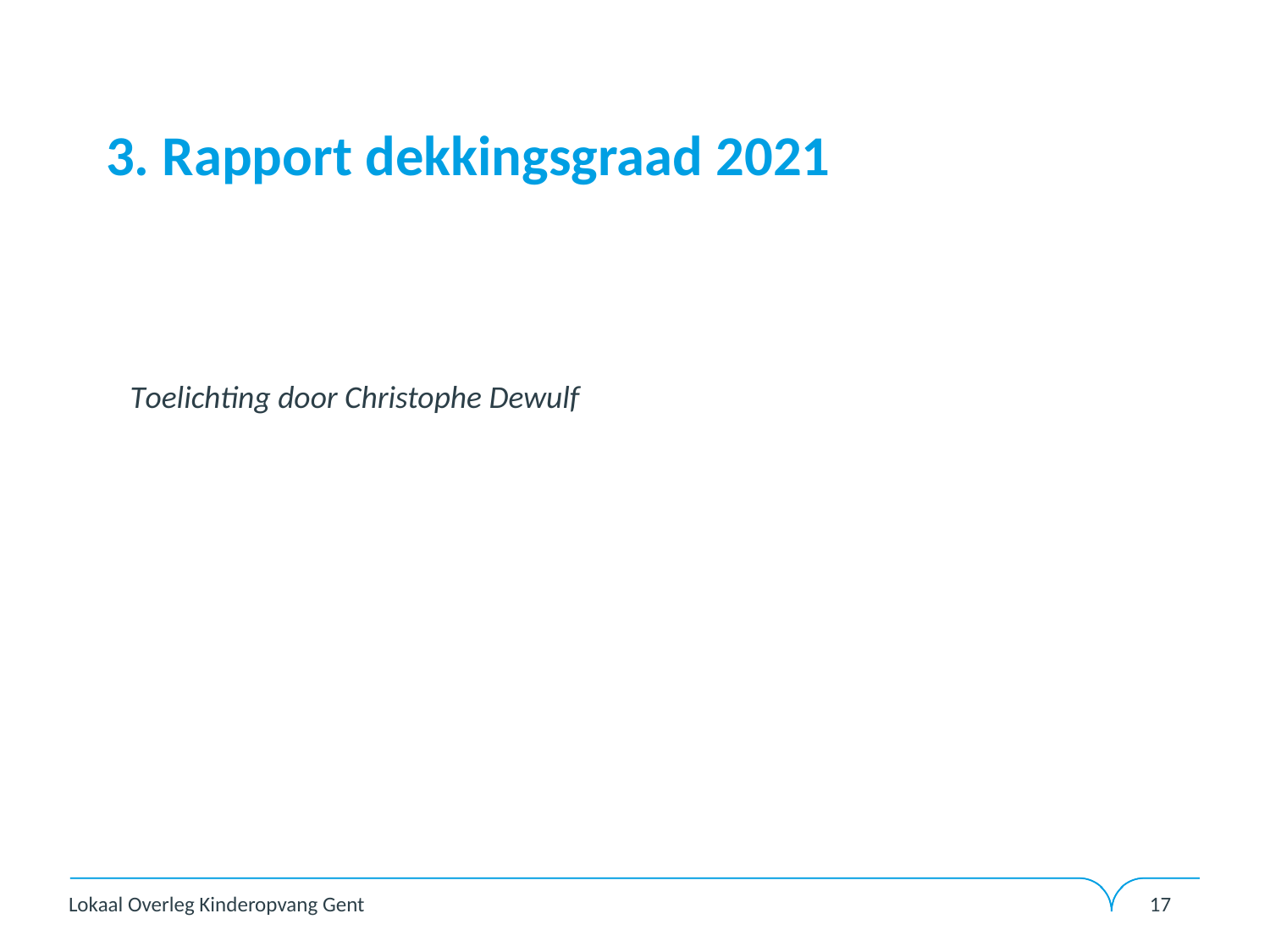

# 3. Rapport dekkingsgraad 2021

Toelichting door Christophe Dewulf
Lokaal Overleg Kinderopvang Gent
17